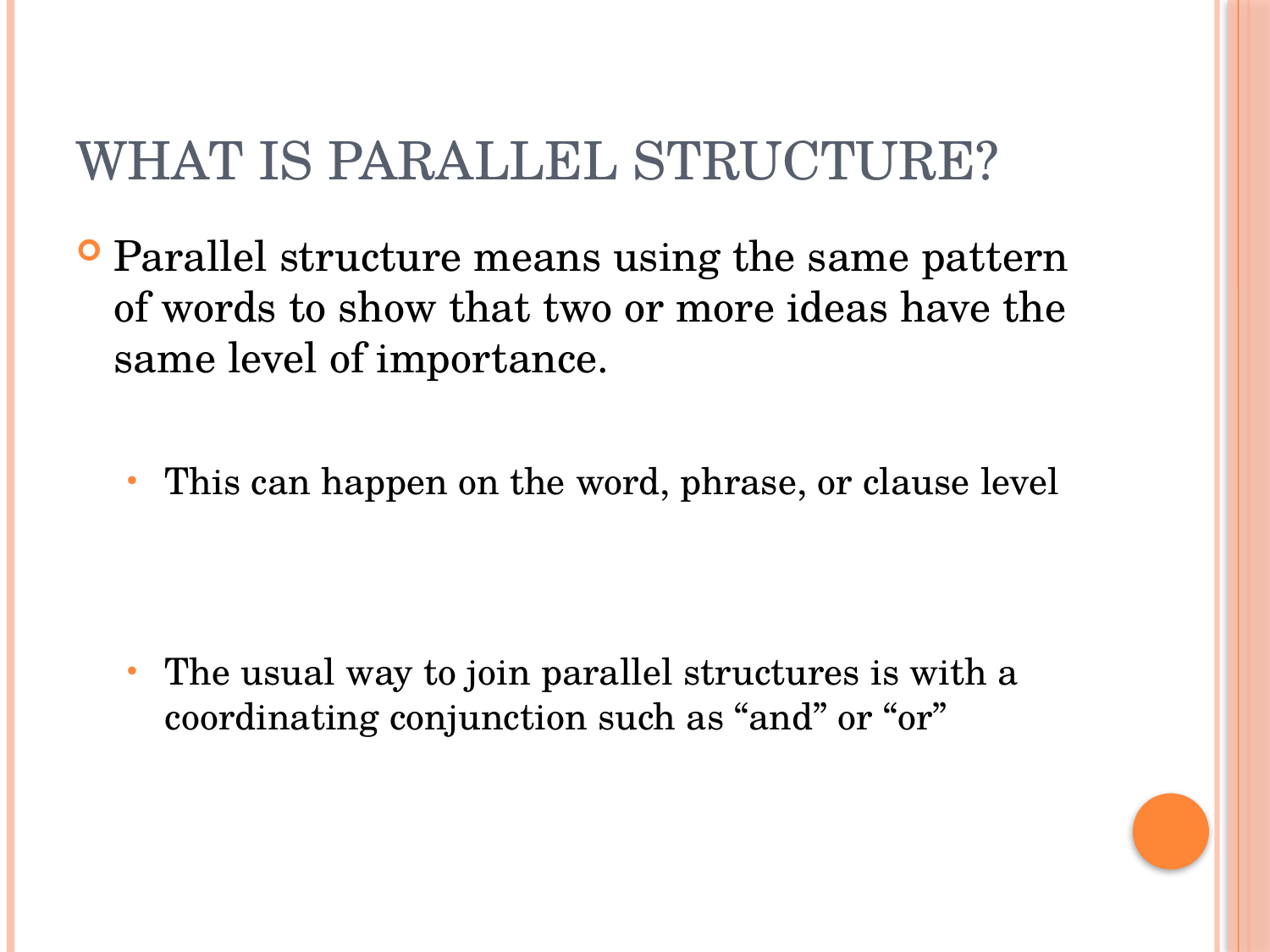

# What is Parallel Structure?
Parallel structure means using the same pattern of words to show that two or more ideas have the same level of importance.

This can happen on the word, phrase, or clause level

The usual way to join parallel structures is with a coordinating conjunction such as “and” or “or”